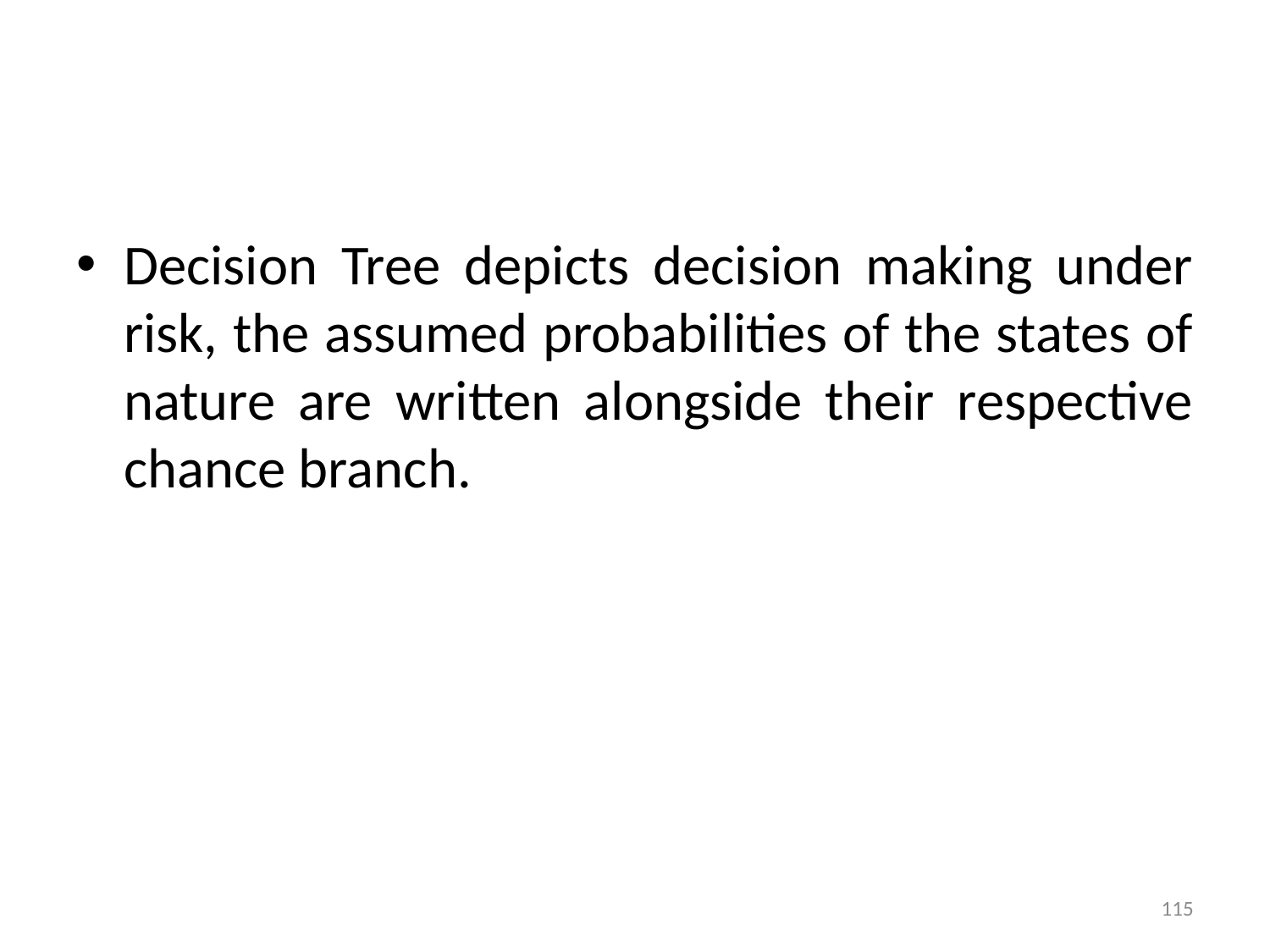

#
Decision Tree depicts decision making under risk, the assumed probabilities of the states of nature are written alongside their respective chance branch.
115